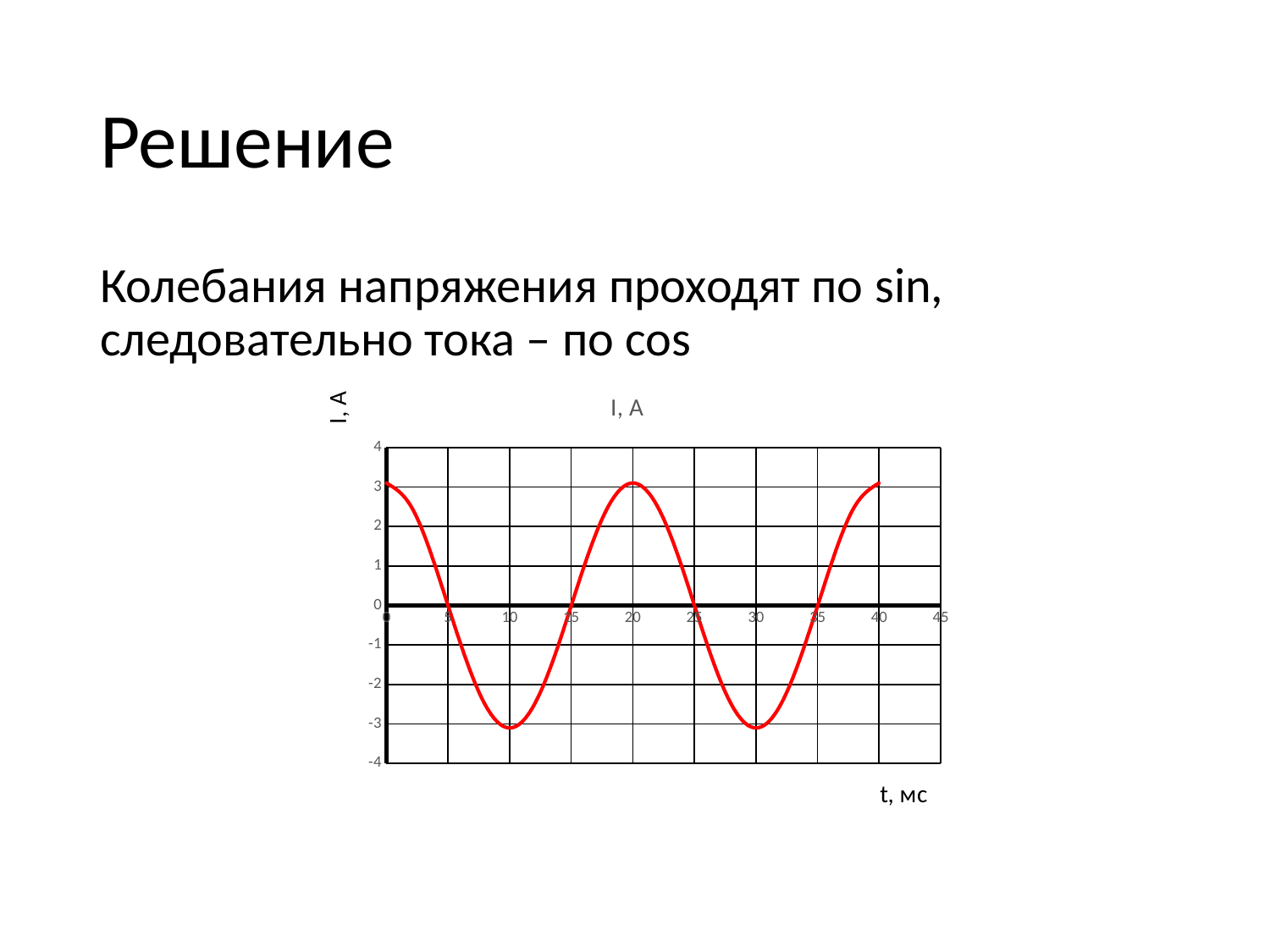

# Решение
Колебания напряжения проходят по sin, следовательно тока – по cos

### Chart: I, А

| Category | U, В |
|---|---|